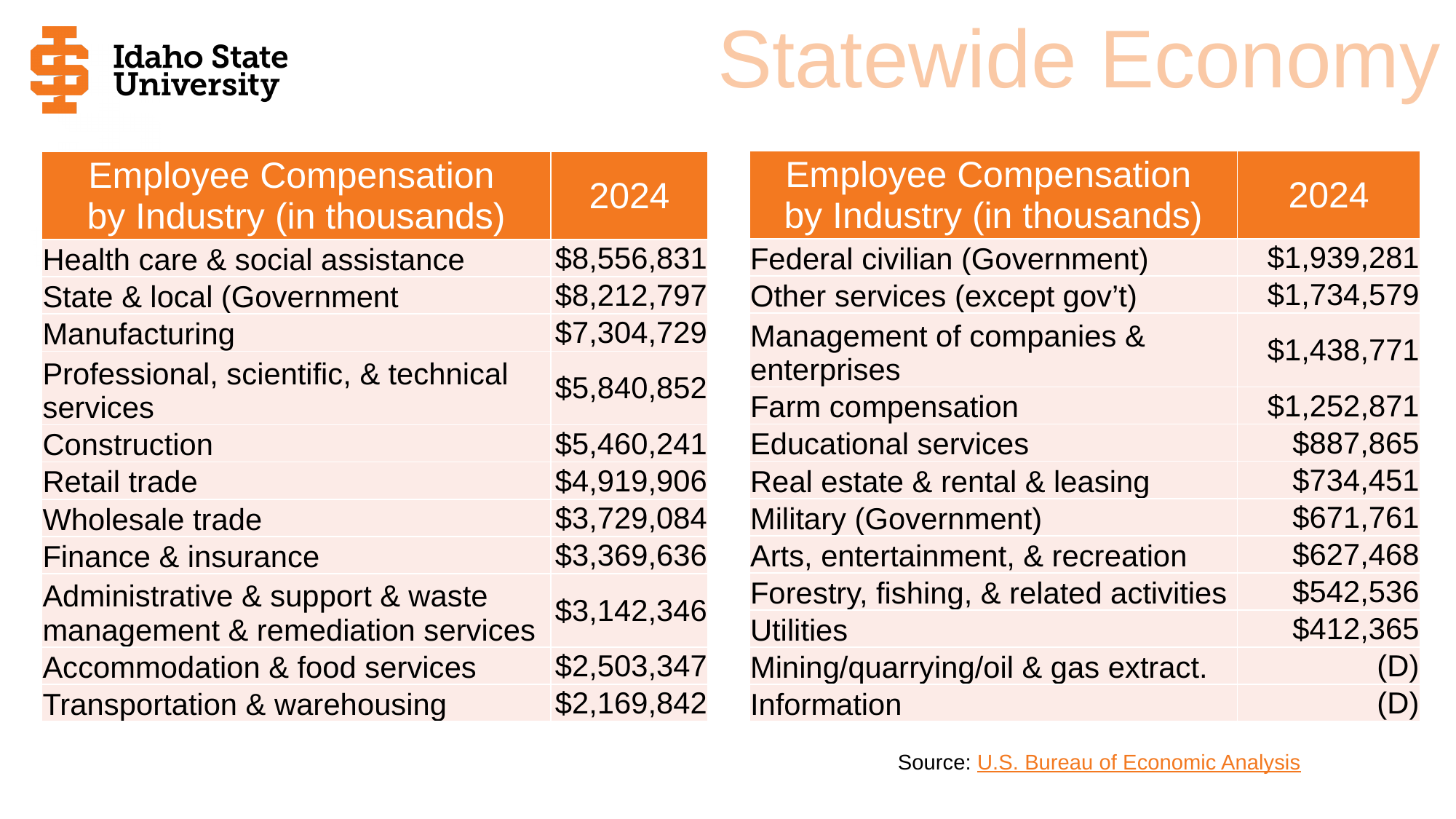

Statewide Economy
| Employee Compensation by Industry (in thousands) | 2024 |
| --- | --- |
| Federal civilian (Government) | $1,939,281 |
| Other services (except gov’t) | $1,734,579 |
| Management of companies & enterprises | $1,438,771 |
| Farm compensation | $1,252,871 |
| Educational services | $887,865 |
| Real estate & rental & leasing | $734,451 |
| Military (Government) | $671,761 |
| Arts, entertainment, & recreation | $627,468 |
| Forestry, fishing, & related activities | $542,536 |
| Utilities | $412,365 |
| Mining/quarrying/oil & gas extract. | (D) |
| Information | (D) |
| Employee Compensation by Industry (in thousands) | 2024 |
| --- | --- |
| Health care & social assistance | $8,556,831 |
| State & local (Government | $8,212,797 |
| Manufacturing | $7,304,729 |
| Professional, scientific, & technical services | $5,840,852 |
| Construction | $5,460,241 |
| Retail trade | $4,919,906 |
| Wholesale trade | $3,729,084 |
| Finance & insurance | $3,369,636 |
| Administrative & support & waste management & remediation services | $3,142,346 |
| Accommodation & food services | $2,503,347 |
| Transportation & warehousing | $2,169,842 |

Source: U.S. Bureau of Economic Analysis